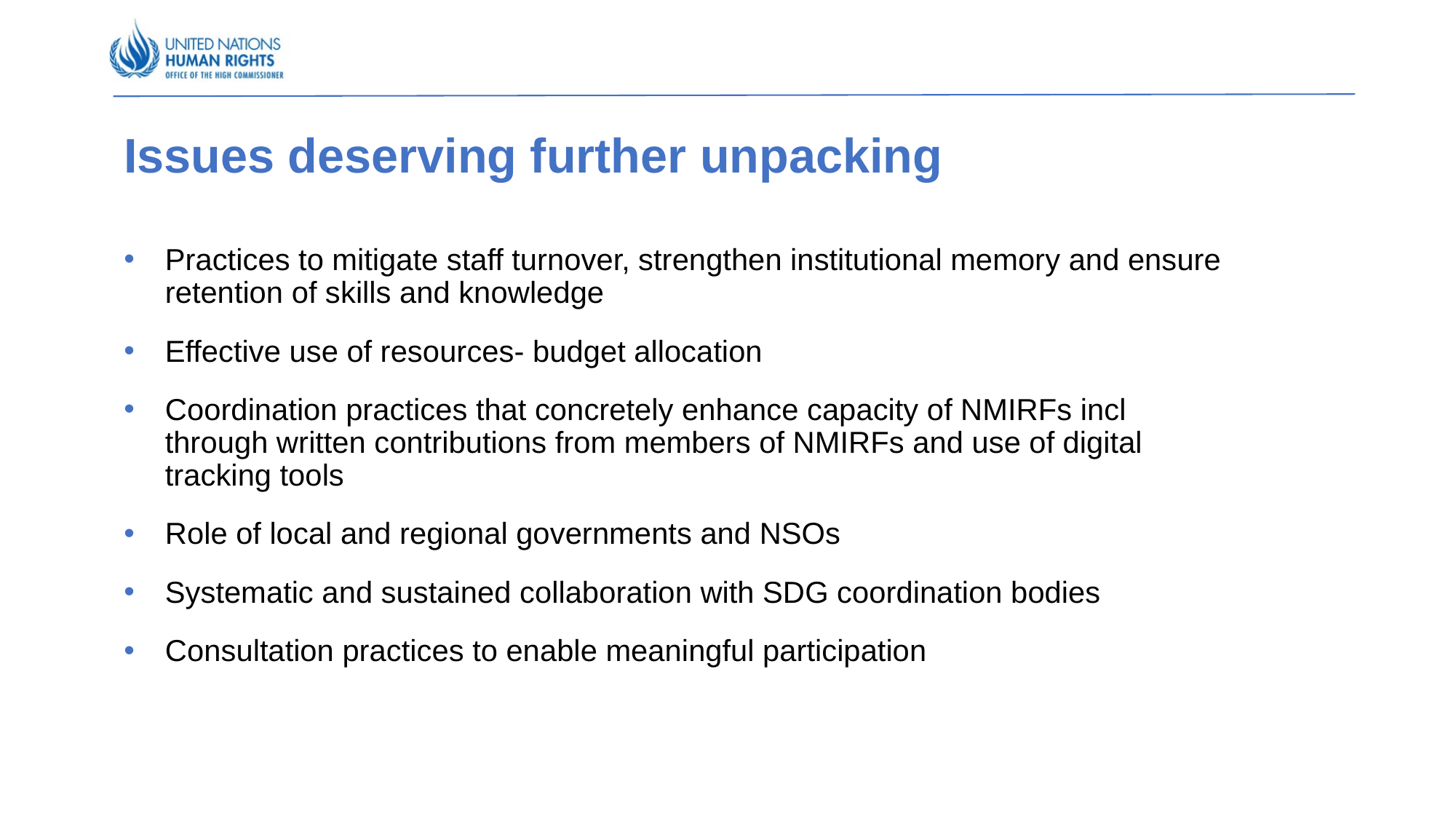

# Issues deserving further unpacking

Practices to mitigate staff turnover, strengthen institutional memory and ensure retention of skills and knowledge
Effective use of resources- budget allocation
Coordination practices that concretely enhance capacity of NMIRFs incl through written contributions from members of NMIRFs and use of digital tracking tools
Role of local and regional governments and NSOs
Systematic and sustained collaboration with SDG coordination bodies
Consultation practices to enable meaningful participation